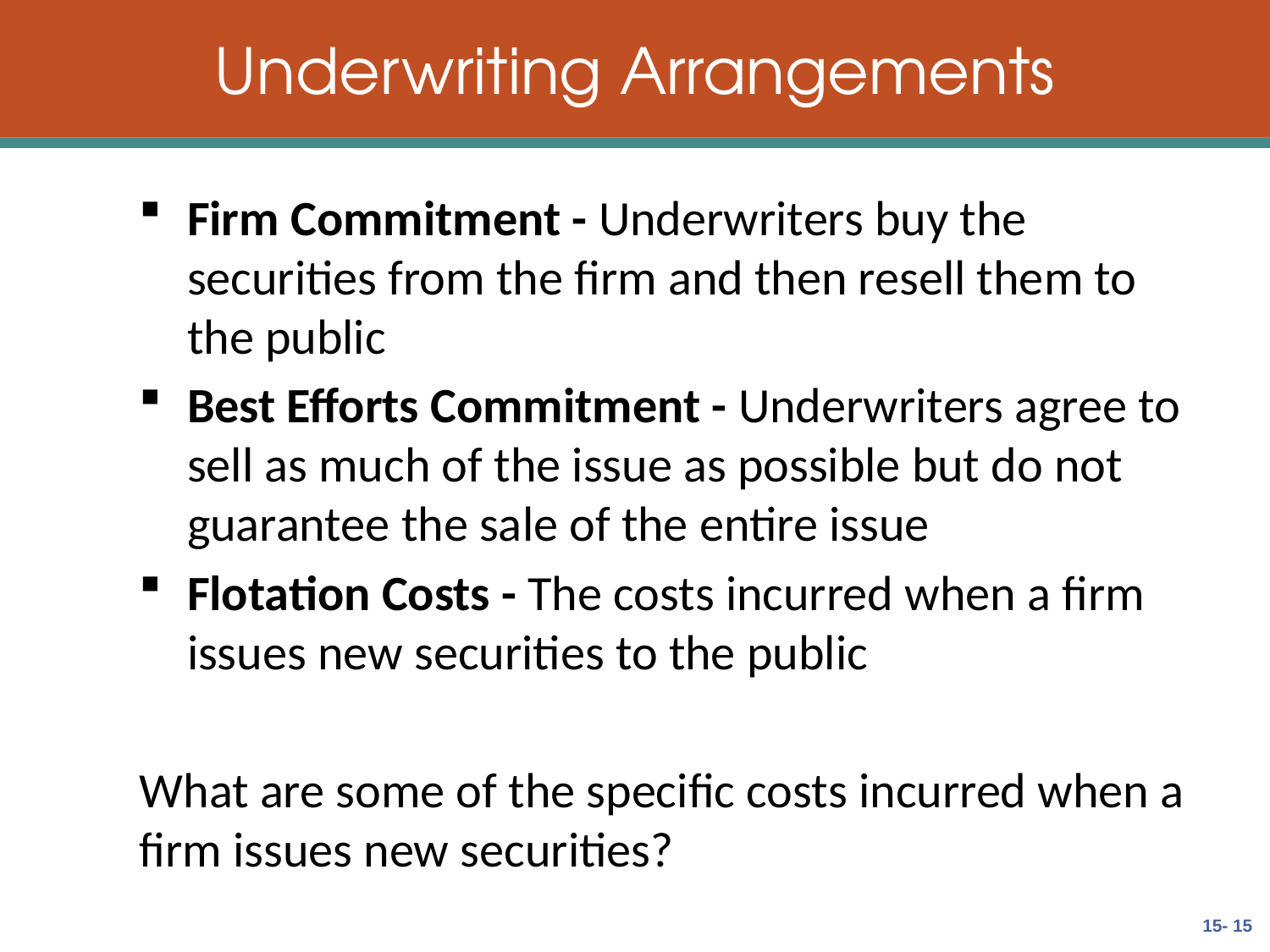

# Underwriting Arrangements
Firm Commitment - Underwriters buy the securities from the firm and then resell them to the public
Best Efforts Commitment - Underwriters agree to sell as much of the issue as possible but do not guarantee the sale of the entire issue
Flotation Costs - The costs incurred when a firm issues new securities to the public

What are some of the specific costs incurred when a firm issues new securities?